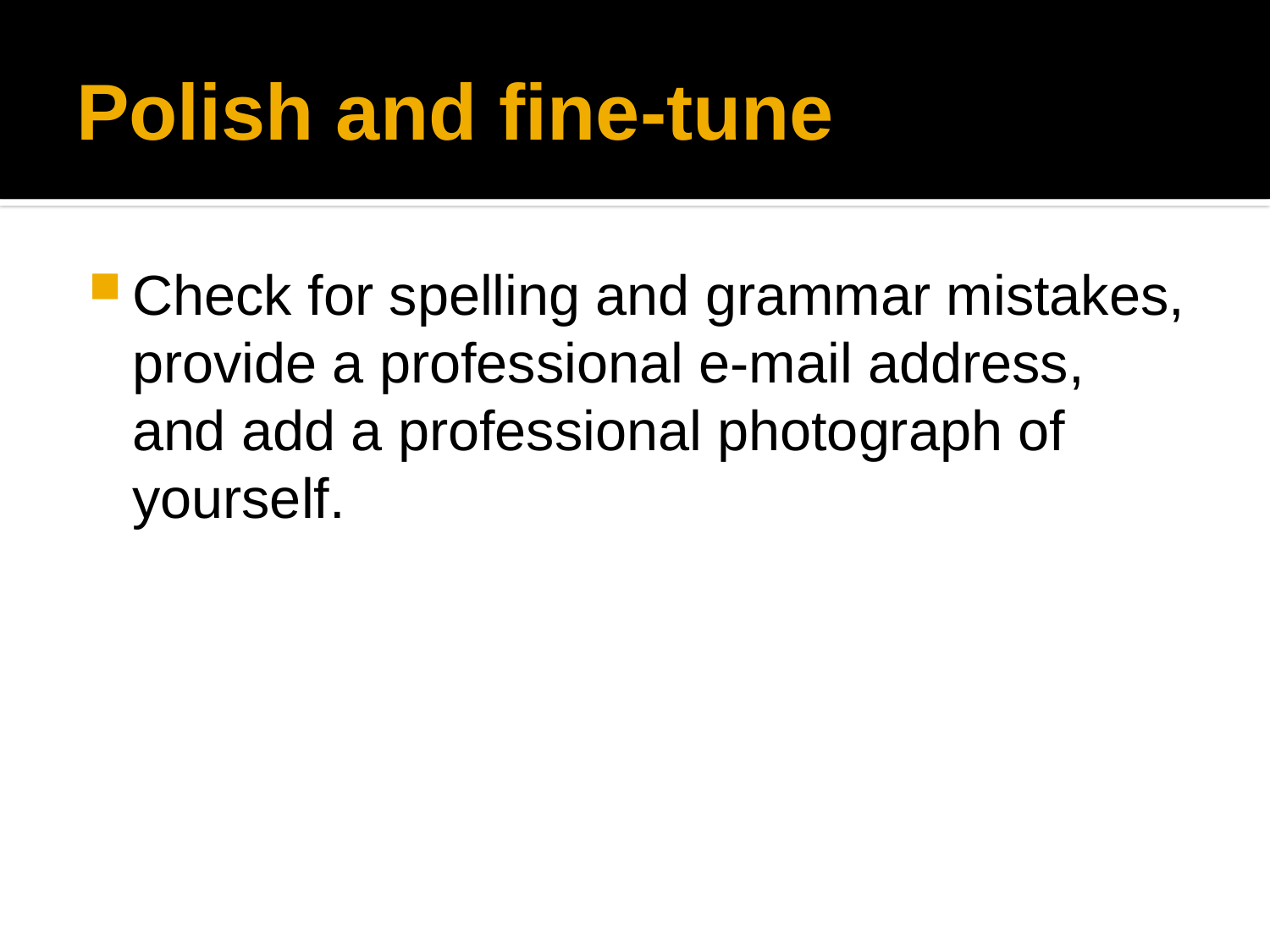

# Polish and fine-tune
Check for spelling and grammar mistakes, provide a professional e-mail address, and add a professional photograph of yourself.